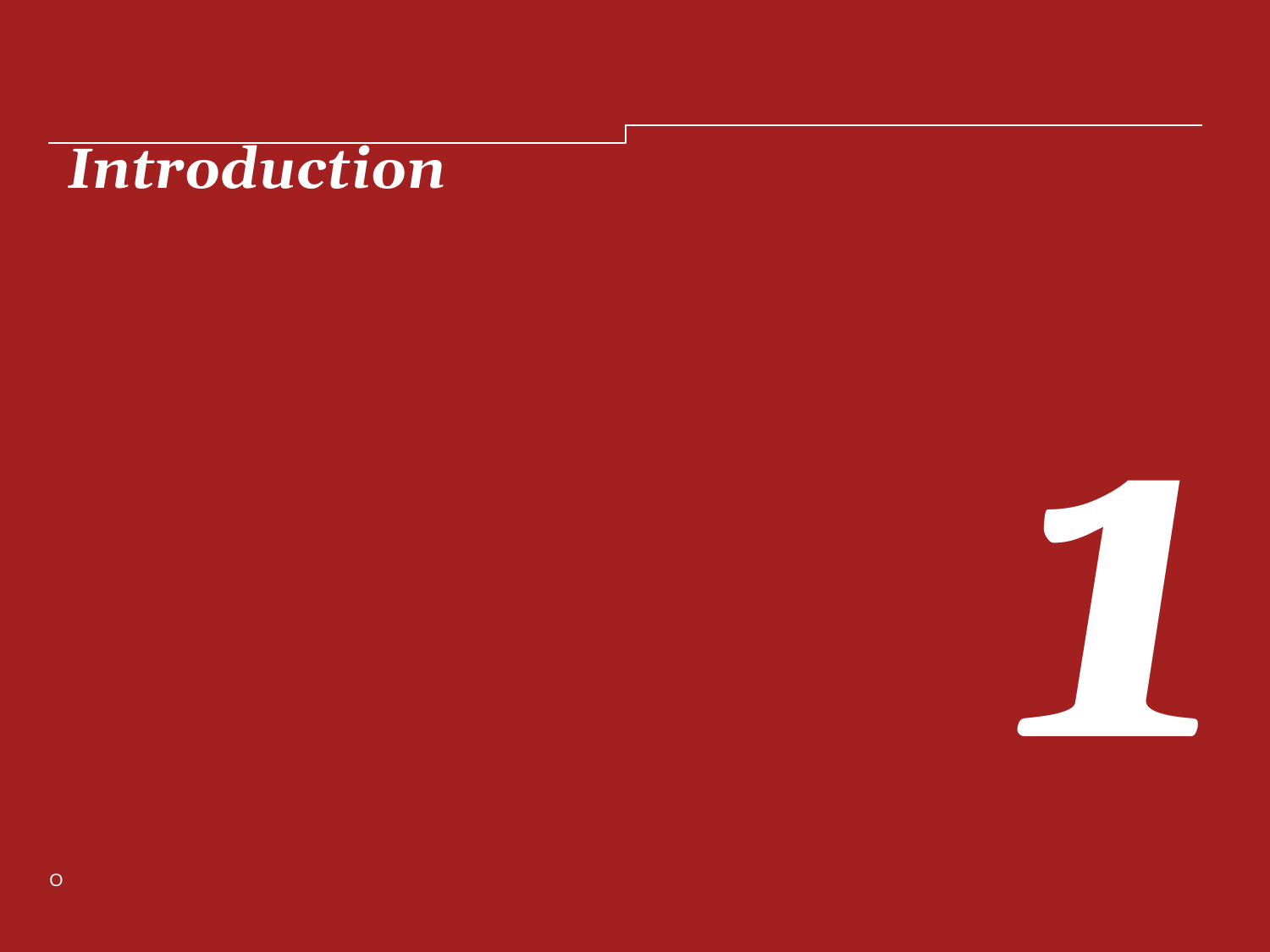

Introduction
1

OpEx Project - Live Example •